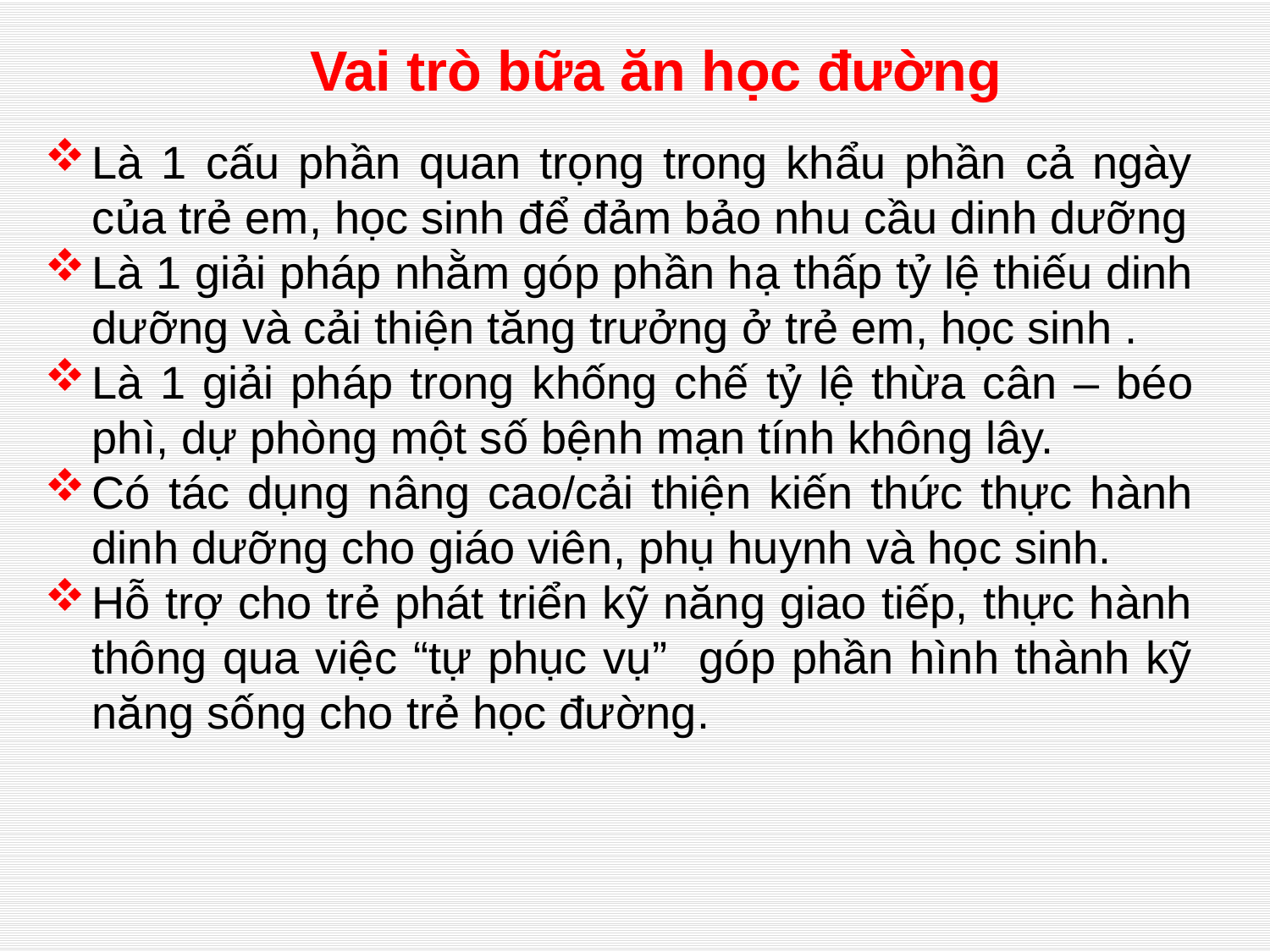

# Vai trò bữa ăn học đường
Là 1 cấu phần quan trọng trong khẩu phần cả ngày của trẻ em, học sinh để đảm bảo nhu cầu dinh dưỡng
Là 1 giải pháp nhằm góp phần hạ thấp tỷ lệ thiếu dinh dưỡng và cải thiện tăng trưởng ở trẻ em, học sinh .
Là 1 giải pháp trong khống chế tỷ lệ thừa cân – béo phì, dự phòng một số bệnh mạn tính không lây.
Có tác dụng nâng cao/cải thiện kiến thức thực hành dinh dưỡng cho giáo viên, phụ huynh và học sinh.
Hỗ trợ cho trẻ phát triển kỹ năng giao tiếp, thực hành thông qua việc “tự phục vụ”  góp phần hình thành kỹ năng sống cho trẻ học đường.